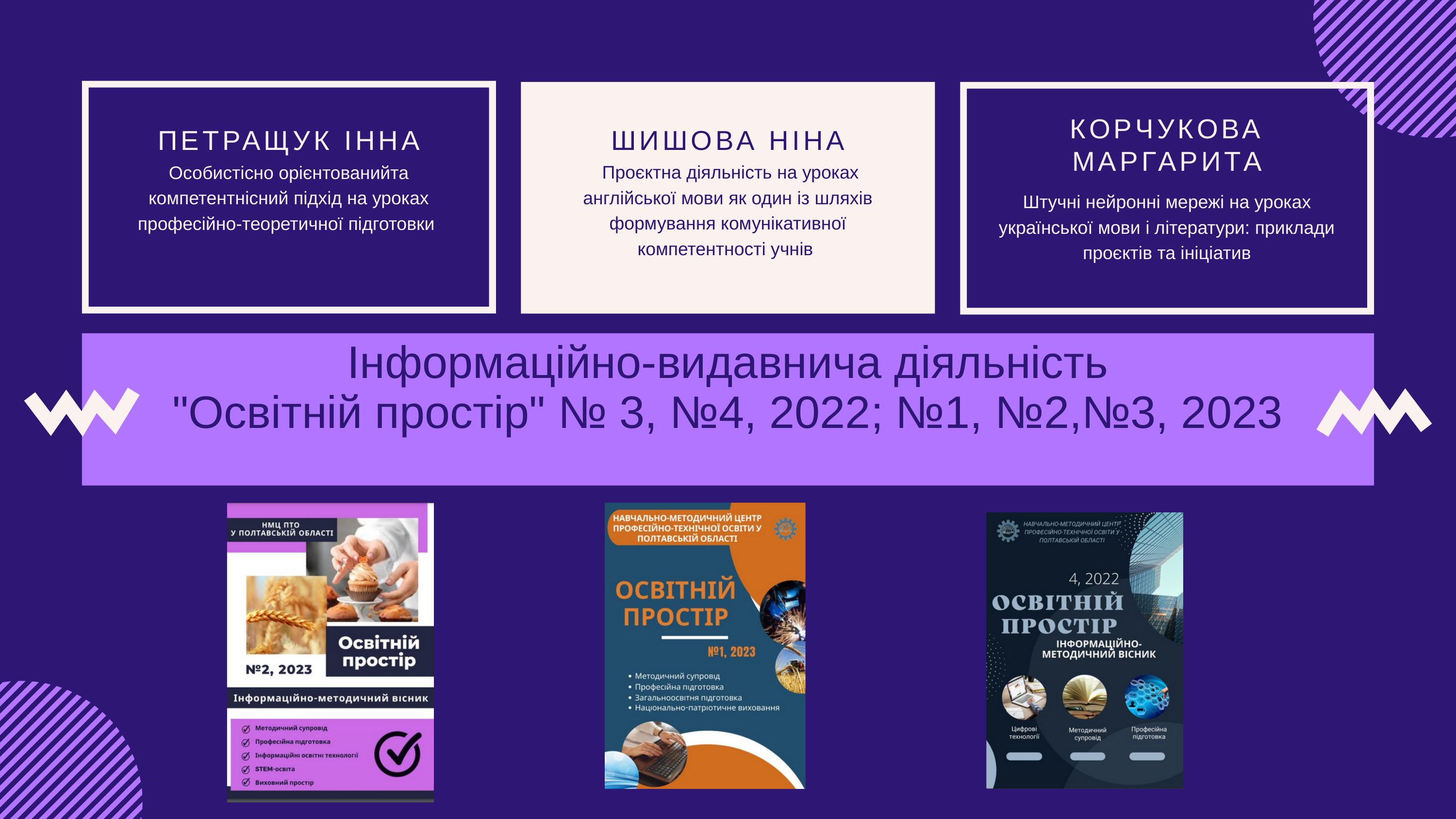

КОРЧУКОВА МАРГАРИТА
Штучні нейронні мережі на уроках української мови і літератури: приклади проєктів та ініціатив
ПЕТРАЩУК ІННА
Особистісно орієнтованийта компетентнісний підхід на уроках професійно-теоретичної підготовки

ШИШОВА НІНА
 Проєктна діяльність на уроках англійської мови як один із шляхів формування комунікативної компетентності учнів

Інформаційно-видавнича діяльність
"Освітній простір" № 3, №4, 2022; №1, №2,№3, 2023